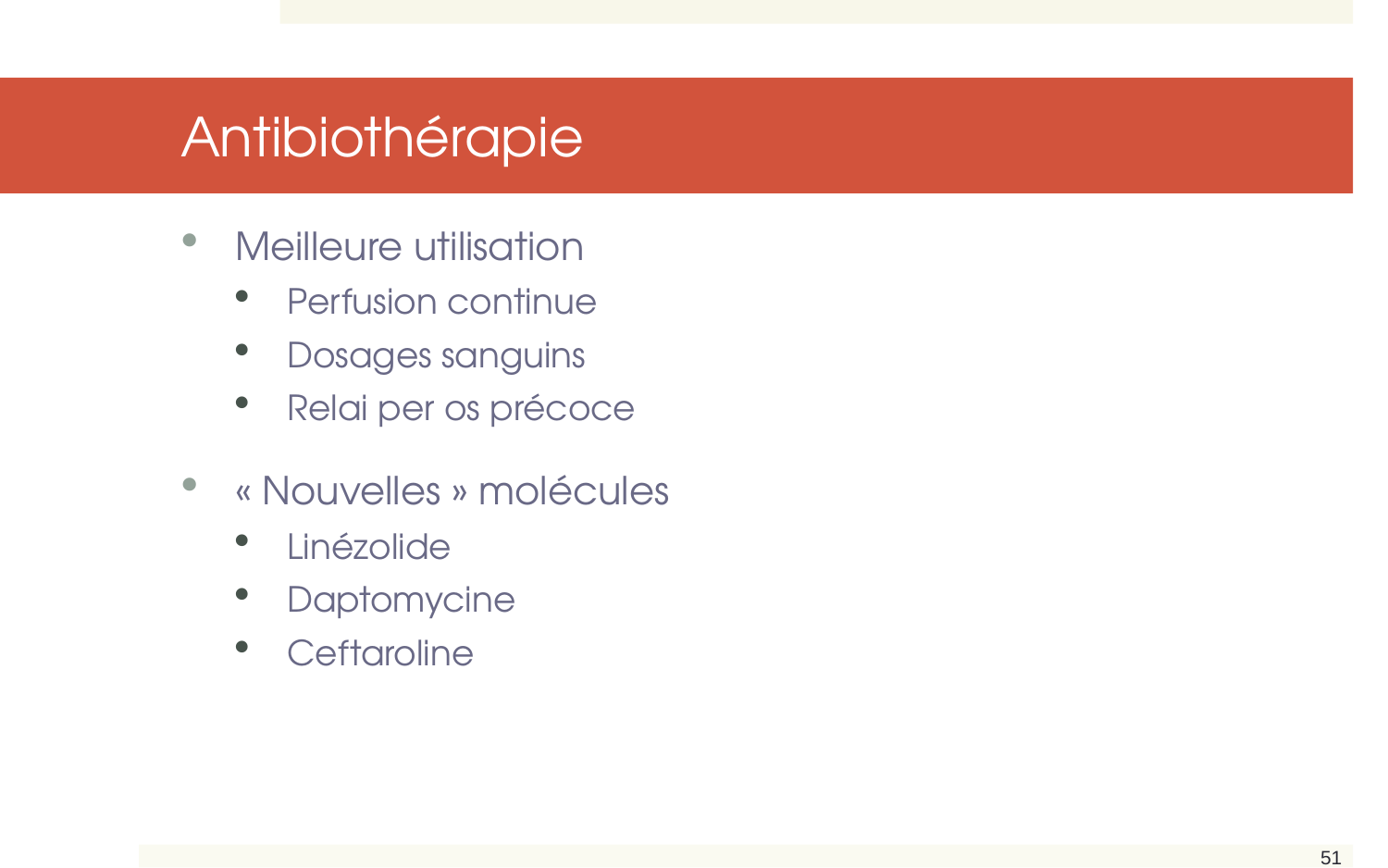

# Antibiothérapie
Meilleure utilisation
Perfusion continue
Dosages sanguins
Relai per os précoce
« Nouvelles » molécules
Linézolide
Daptomycine
Ceftaroline